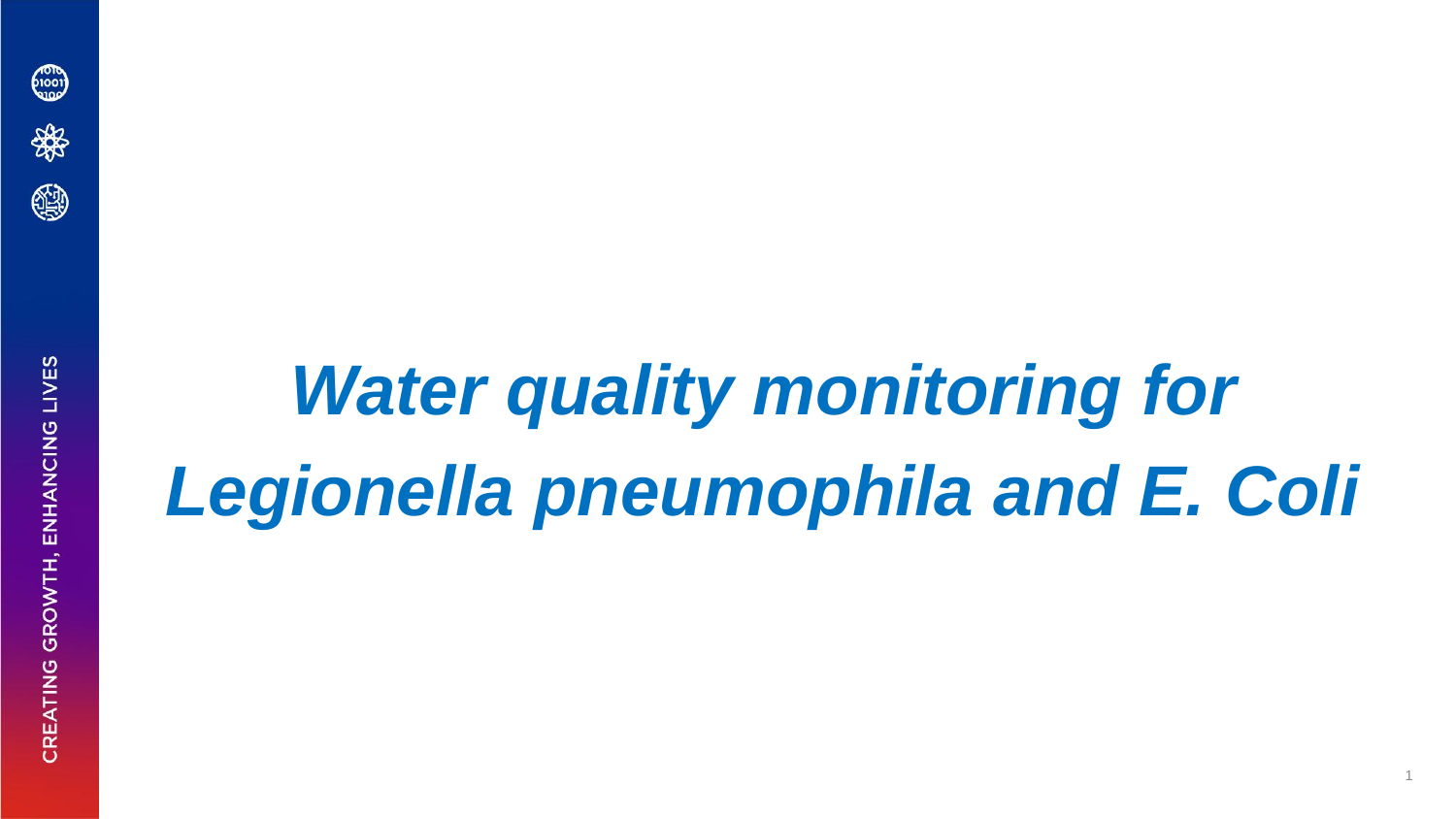

Water quality monitoring for
Legionella pneumophila and E. Coli